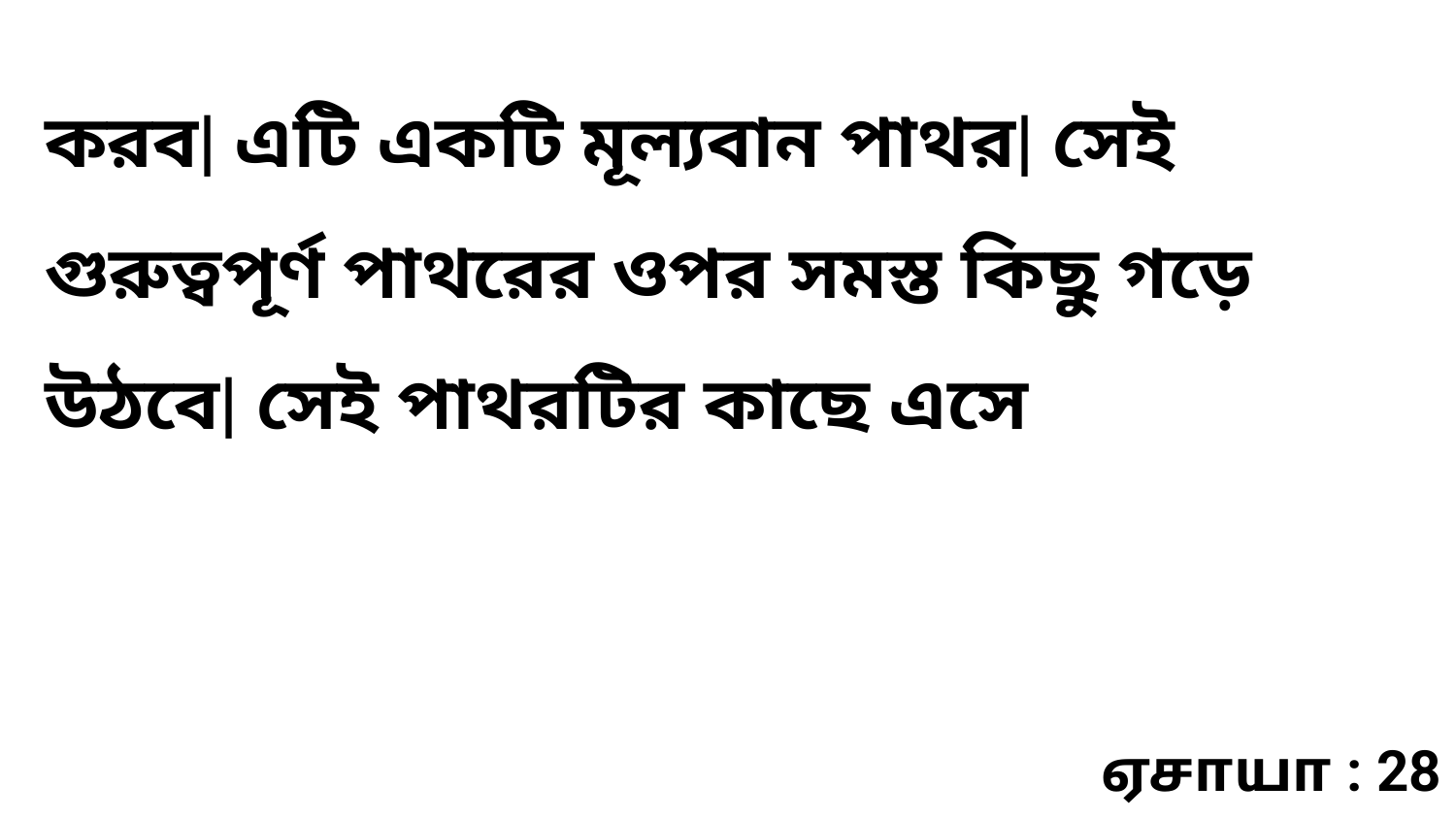

করব| এটি একটি মূল্যবান পাথর| সেই গুরুত্বপূর্ণ পাথরের ওপর সমস্ত কিছু গড়ে উঠবে| সেই পাথরটির কাছে এসে
ஏசாயா : 28